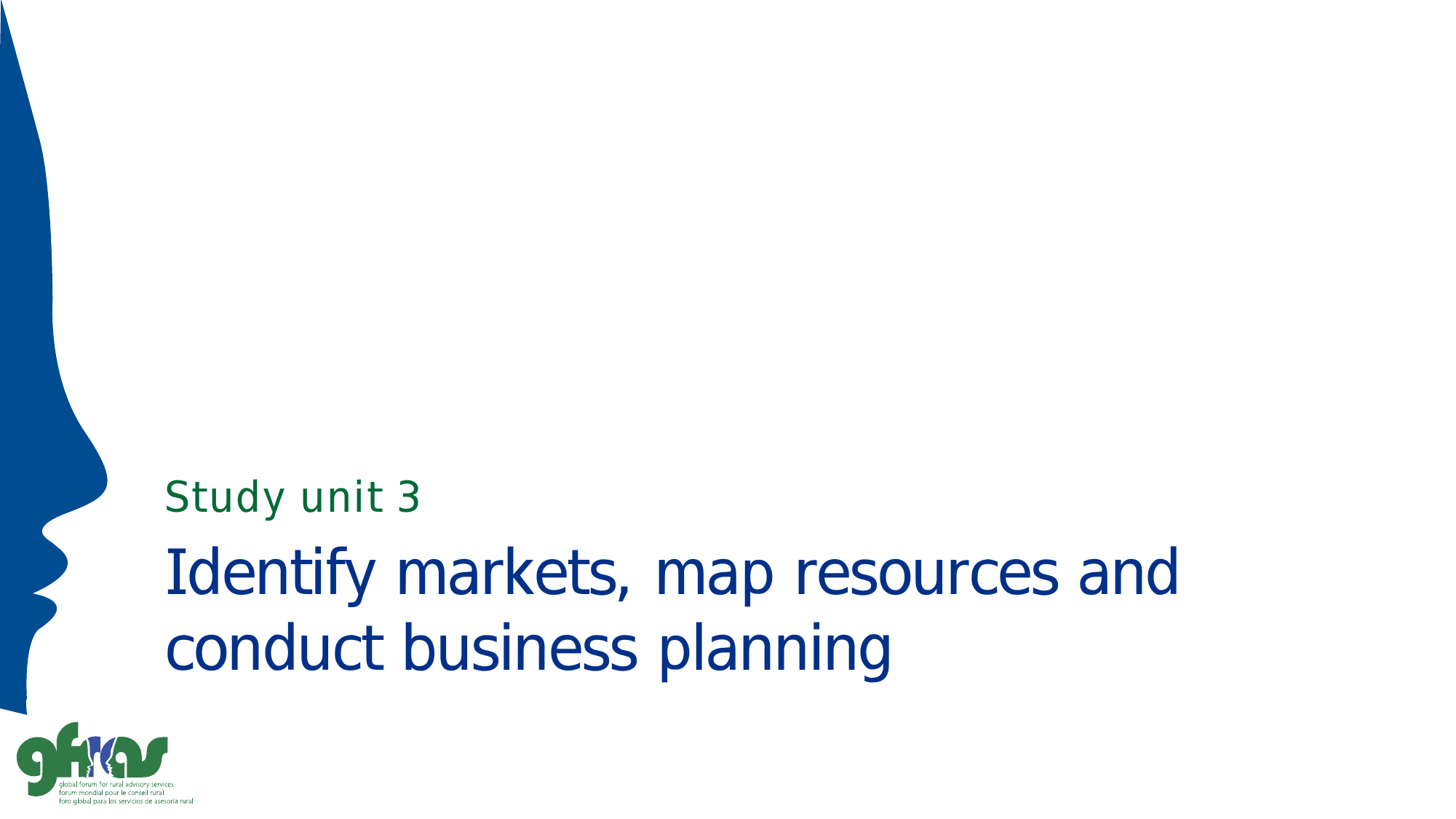

Study unit 3
# Identify markets, map resources and conduct business planning